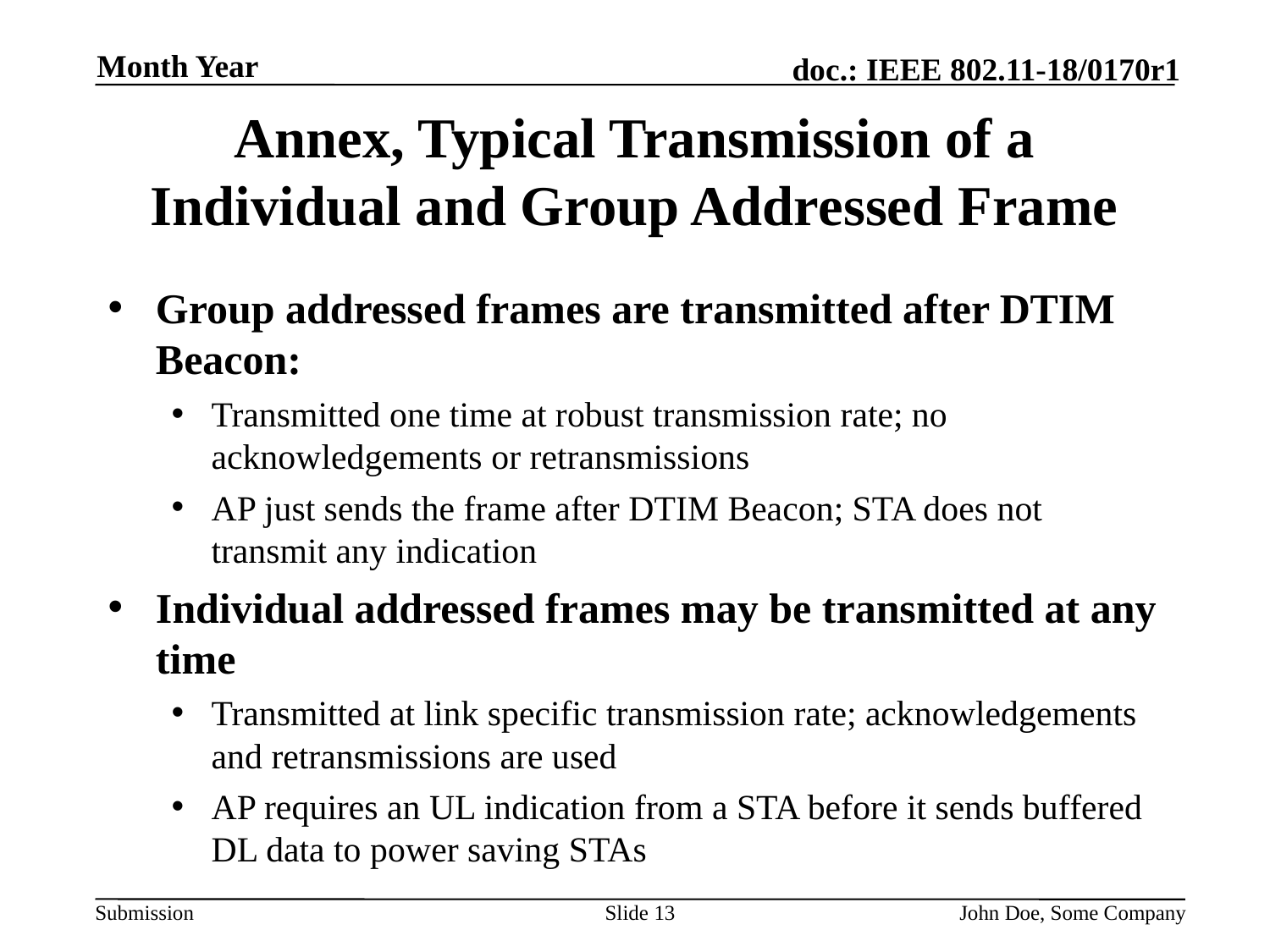

Month Year
# Annex, Typical Transmission of a Individual and Group Addressed Frame
Group addressed frames are transmitted after DTIM Beacon:
Transmitted one time at robust transmission rate; no acknowledgements or retransmissions
AP just sends the frame after DTIM Beacon; STA does not transmit any indication
Individual addressed frames may be transmitted at any time
Transmitted at link specific transmission rate; acknowledgements and retransmissions are used
AP requires an UL indication from a STA before it sends buffered DL data to power saving STAs
Slide 13
John Doe, Some Company